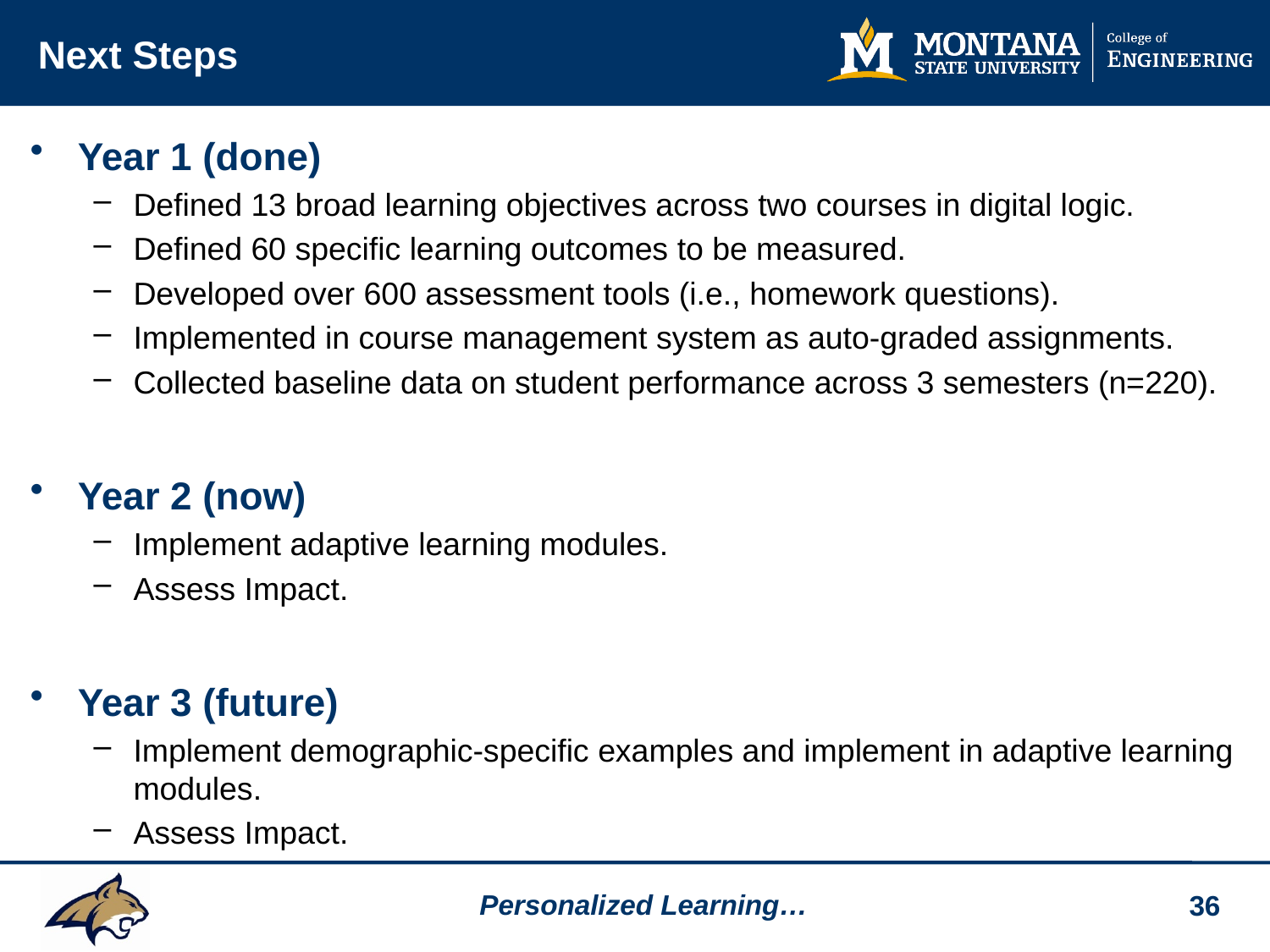

# Next Steps
Year 1 (done)
Defined 13 broad learning objectives across two courses in digital logic.
Defined 60 specific learning outcomes to be measured.
Developed over 600 assessment tools (i.e., homework questions).
Implemented in course management system as auto-graded assignments.
Collected baseline data on student performance across 3 semesters (n=220).

Year 2 (now)
Implement adaptive learning modules.
Assess Impact.

Year 3 (future)
Implement demographic-specific examples and implement in adaptive learning modules.
Assess Impact.

36